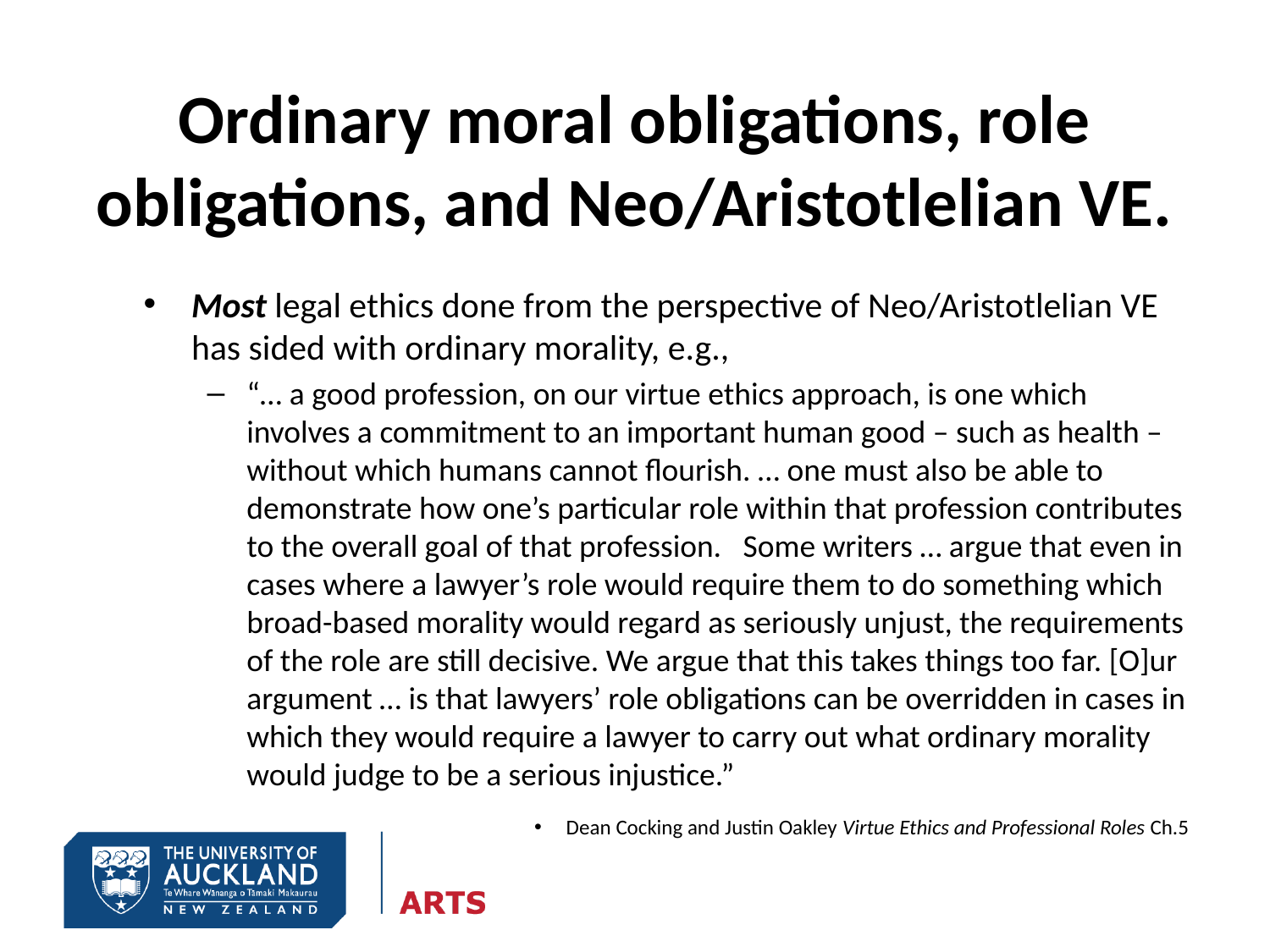

# Ordinary moral obligations, role obligations, and Neo/Aristotlelian VE.
Most legal ethics done from the perspective of Neo/Aristotlelian VE has sided with ordinary morality, e.g.,
“… a good profession, on our virtue ethics approach, is one which involves a commitment to an important human good – such as health – without which humans cannot flourish. … one must also be able to demonstrate how one’s particular role within that profession contributes to the overall goal of that profession.   Some writers … argue that even in cases where a lawyer’s role would require them to do something which broad-based morality would regard as seriously unjust, the requirements of the role are still decisive. We argue that this takes things too far. [O]ur argument … is that lawyers’ role obligations can be overridden in cases in which they would require a lawyer to carry out what ordinary morality would judge to be a serious injustice.”
Dean Cocking and Justin Oakley Virtue Ethics and Professional Roles Ch.5